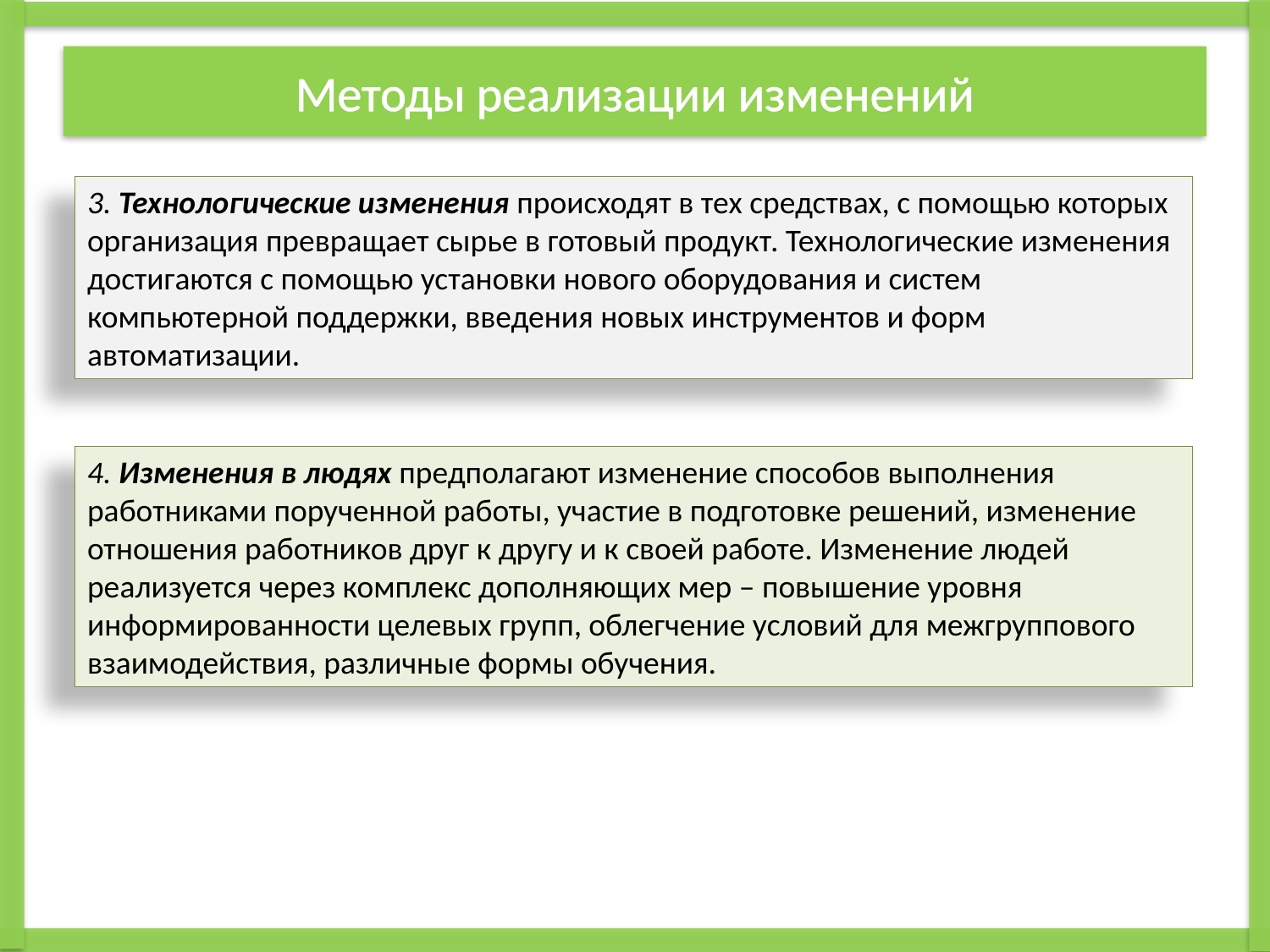

# Методы реализации изменений
3. Технологические изменения происходят в тех средствах, с помощью которых организация превращает сырье в готовый продукт. Технологические изменения достигаются с помощью установки нового оборудования и систем компьютерной поддержки, введения новых инструментов и форм автоматизации.

4. Изменения в людях предполагают изменение способов выполнения работниками порученной работы, участие в подготовке решений, изменение отношения работников друг к другу и к своей работе. Изменение людей реализуется через комплекс дополняющих мер – повышение уровня информированности целевых групп, облегчение условий для межгруппового взаимодействия, различные формы обучения.